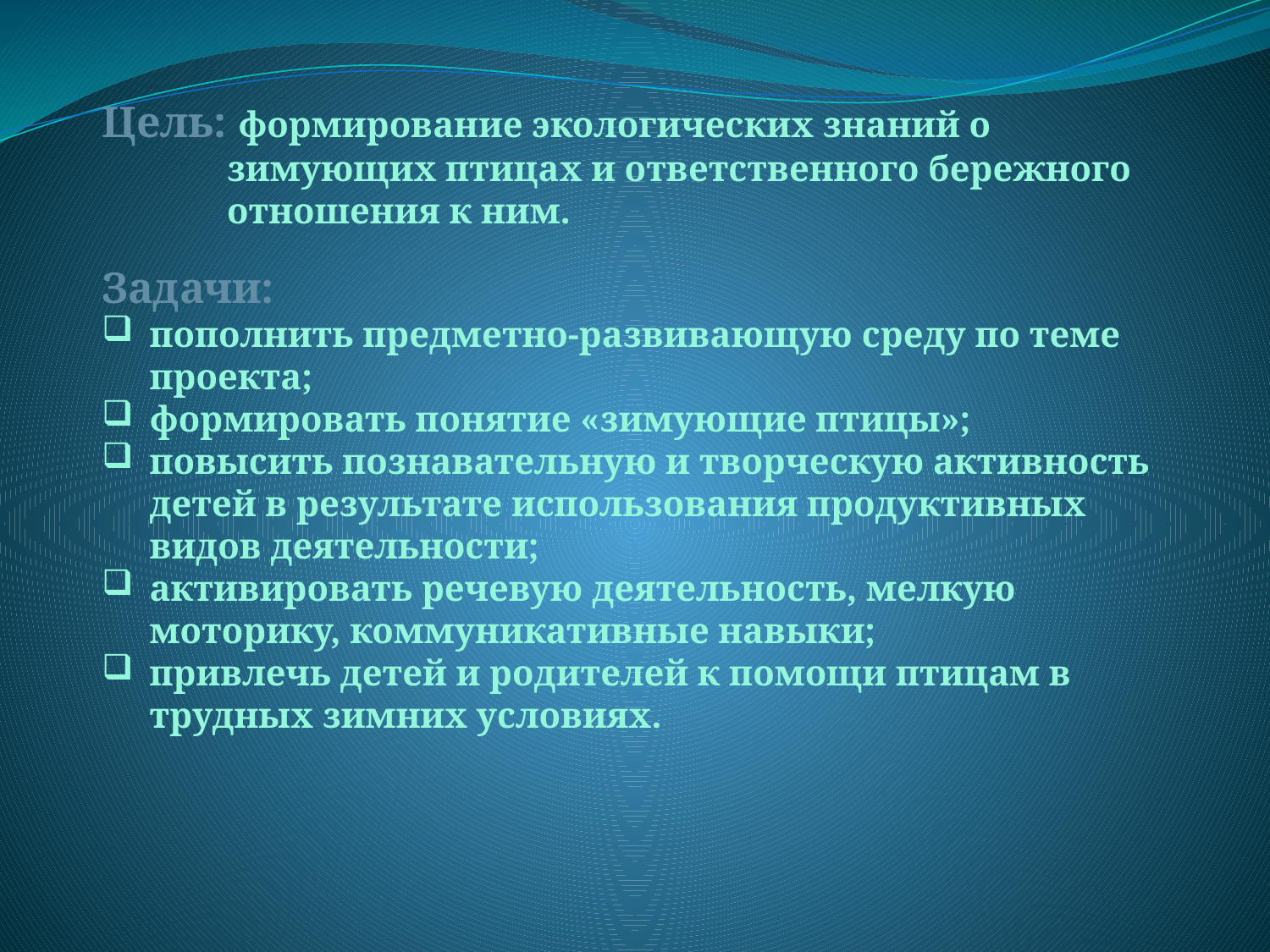

Цель: формирование экологических знаний о зимующих птицах и ответственного бережного отношения к ним.

Задачи:
пополнить предметно-развивающую среду по теме проекта;
формировать понятие «зимующие птицы»;
повысить познавательную и творческую активность детей в результате использования продуктивных видов деятельности;
активировать речевую деятельность, мелкую моторику, коммуникативные навыки;
привлечь детей и родителей к помощи птицам в трудных зимних условиях.